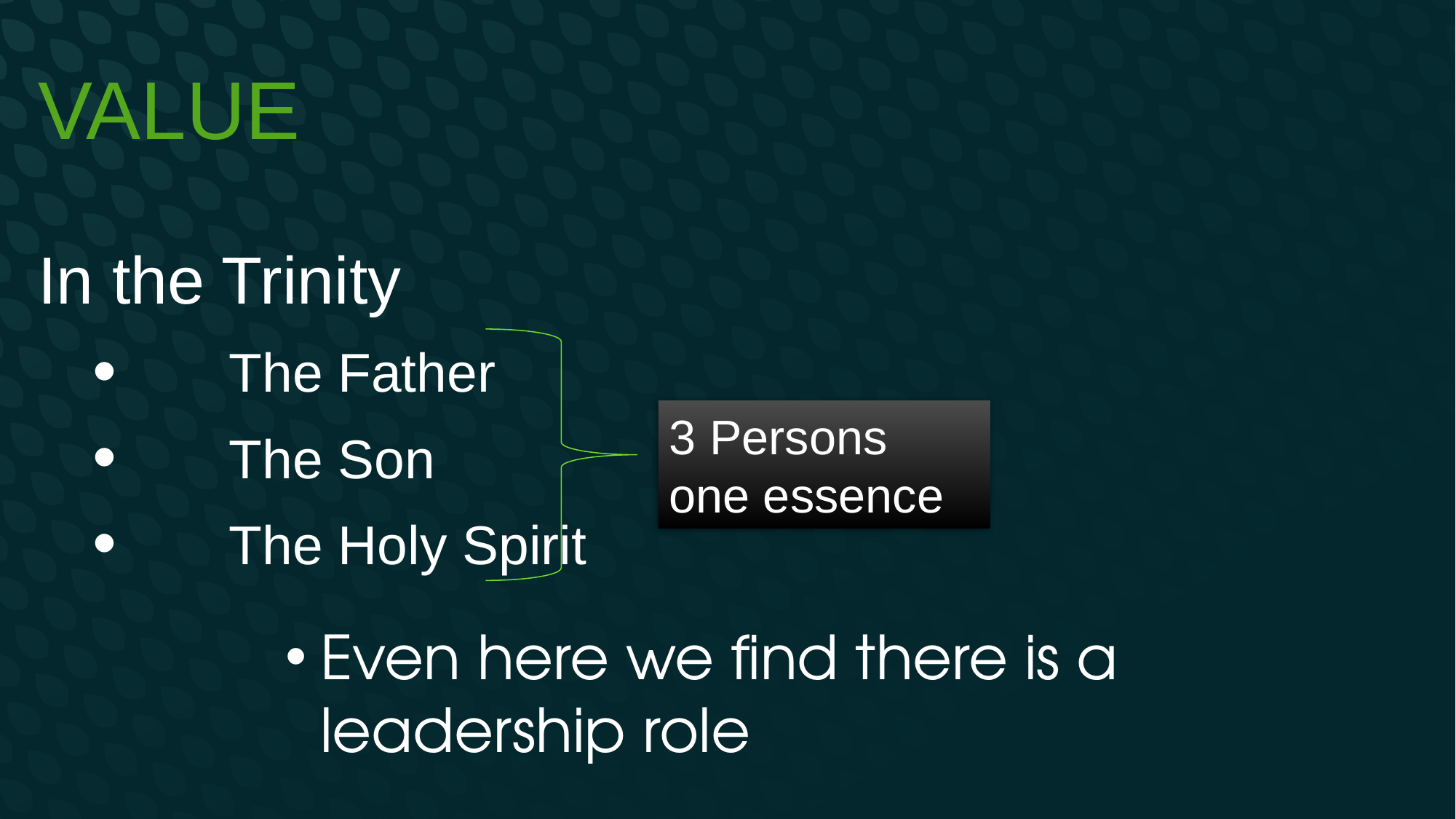

# Value
In the Trinity
	The Father
	The Son
	The Holy Spirit

3 Persons one essence
Even here we find there is a leadership role